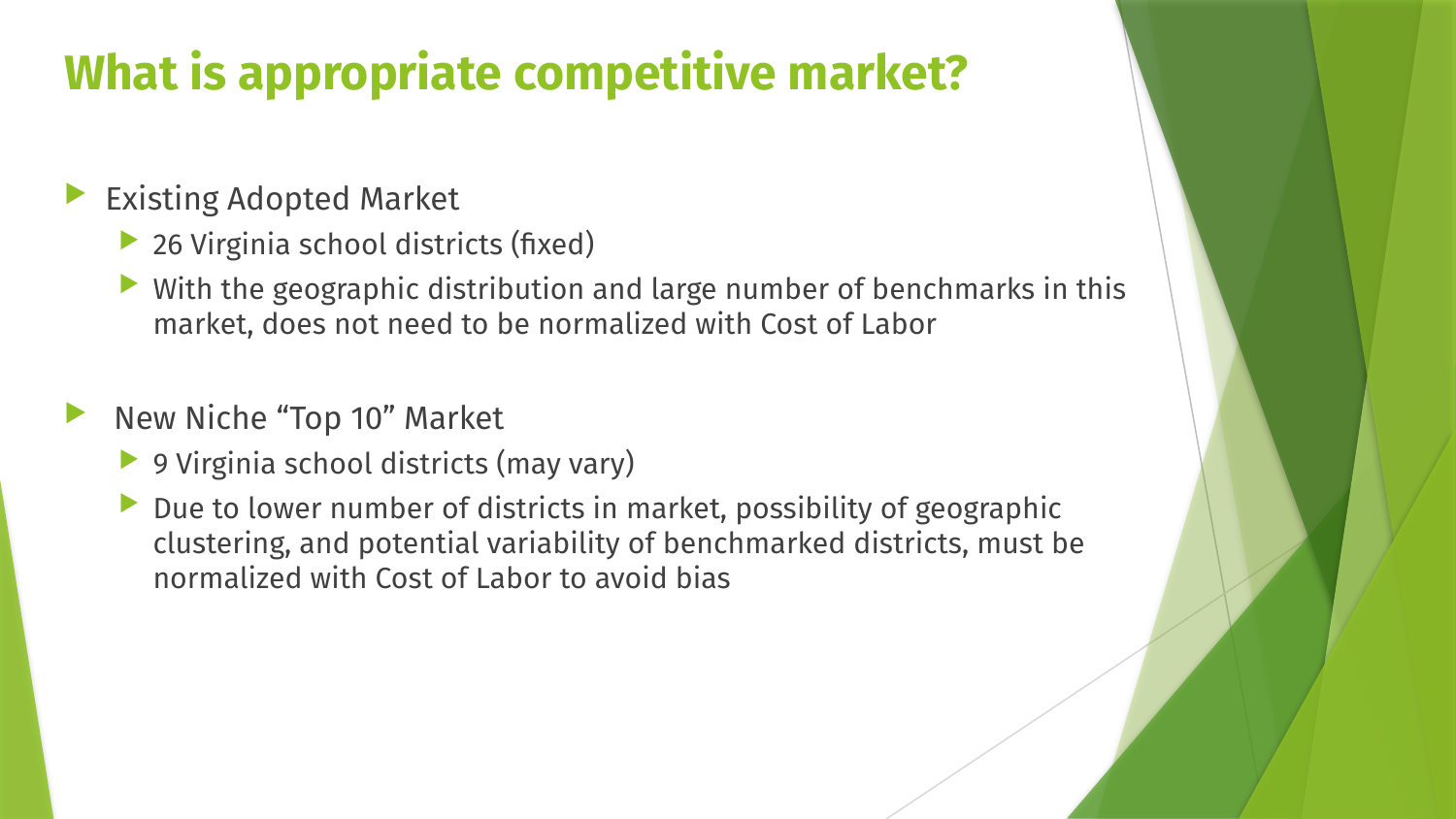

# What is appropriate competitive market?
Existing Adopted Market
26 Virginia school districts (fixed)
With the geographic distribution and large number of benchmarks in this market, does not need to be normalized with Cost of Labor

 New Niche “Top 10” Market
9 Virginia school districts (may vary)
Due to lower number of districts in market, possibility of geographic clustering, and potential variability of benchmarked districts, must be normalized with Cost of Labor to avoid bias